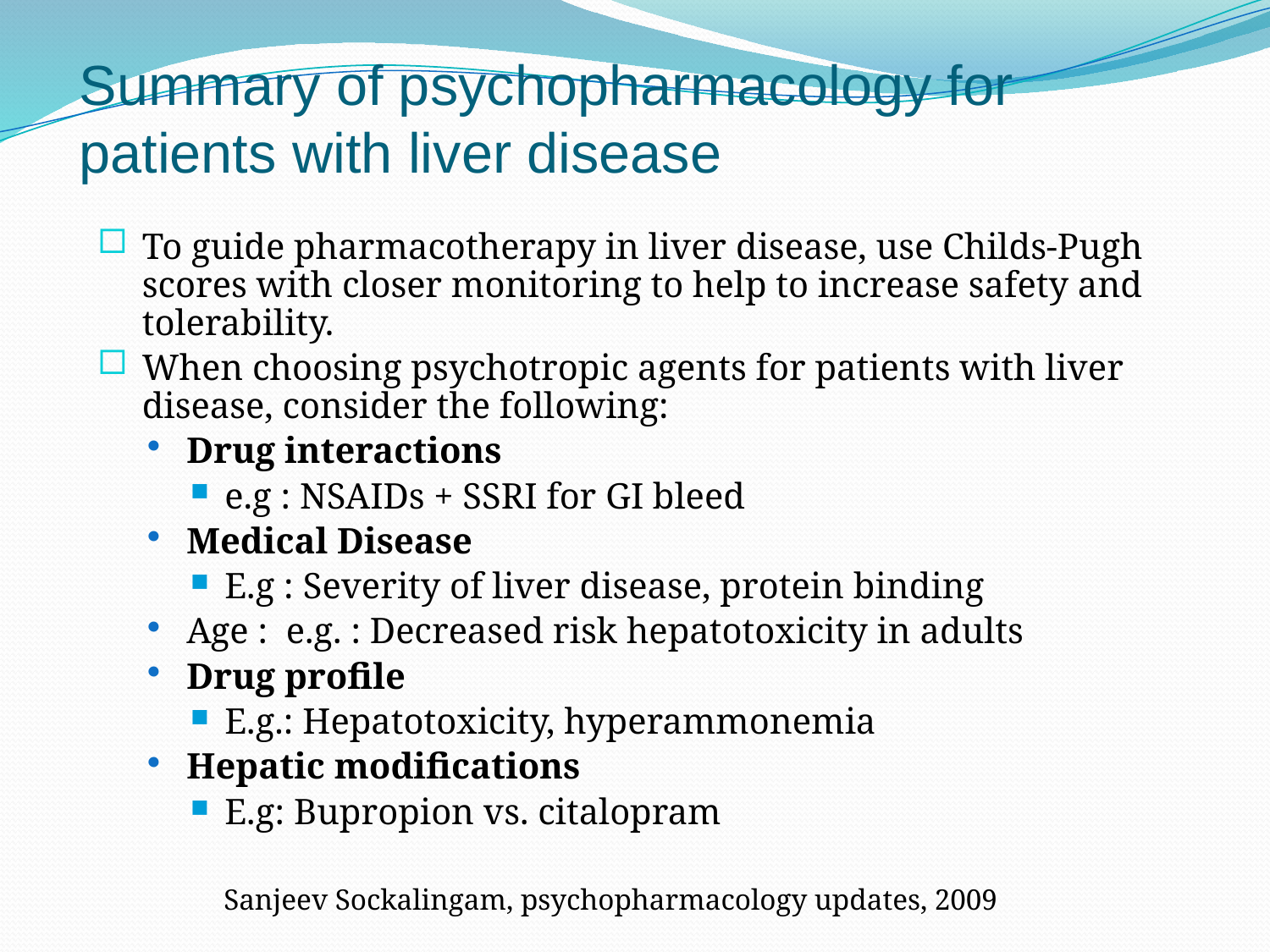

# Summary of psychopharmacology for patients with liver disease
To guide pharmacotherapy in liver disease, use Childs-Pugh scores with closer monitoring to help to increase safety and tolerability.
When choosing psychotropic agents for patients with liver disease, consider the following:
Drug interactions
e.g : NSAIDs + SSRI for GI bleed
Medical Disease
E.g : Severity of liver disease, protein binding
Age :  e.g. : Decreased risk hepatotoxicity in adults
Drug profile
E.g.: Hepatotoxicity, hyperammonemia
Hepatic modifications
E.g: Bupropion vs. citalopram
Sanjeev Sockalingam, psychopharmacology updates, 2009